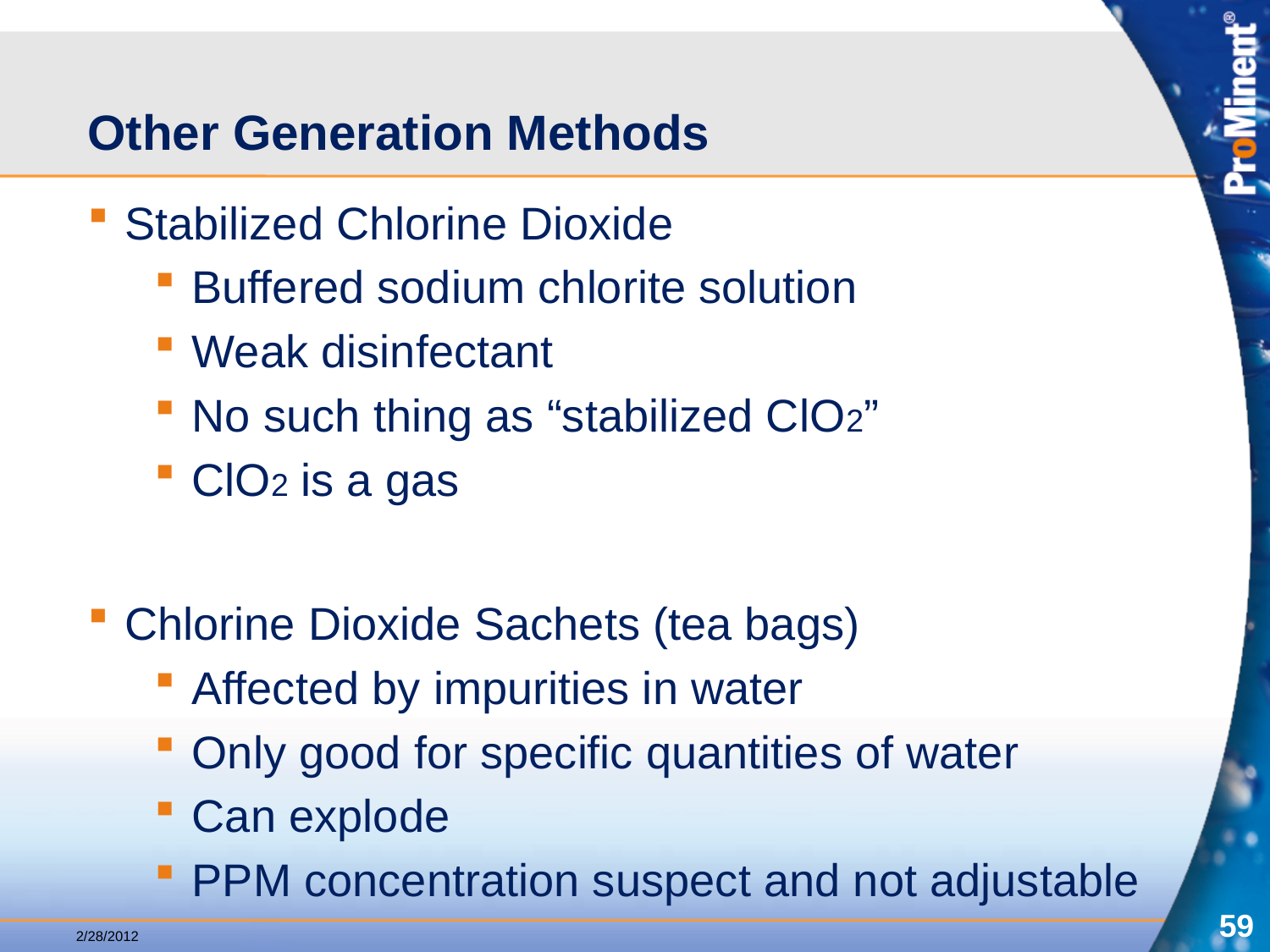

# Other Generation Methods
Stabilized Chlorine Dioxide
Buffered sodium chlorite solution
Weak disinfectant
No such thing as “stabilized ClO2”
ClO2 is a gas

Chlorine Dioxide Sachets (tea bags)
Affected by impurities in water
Only good for specific quantities of water
Can explode
PPM concentration suspect and not adjustable